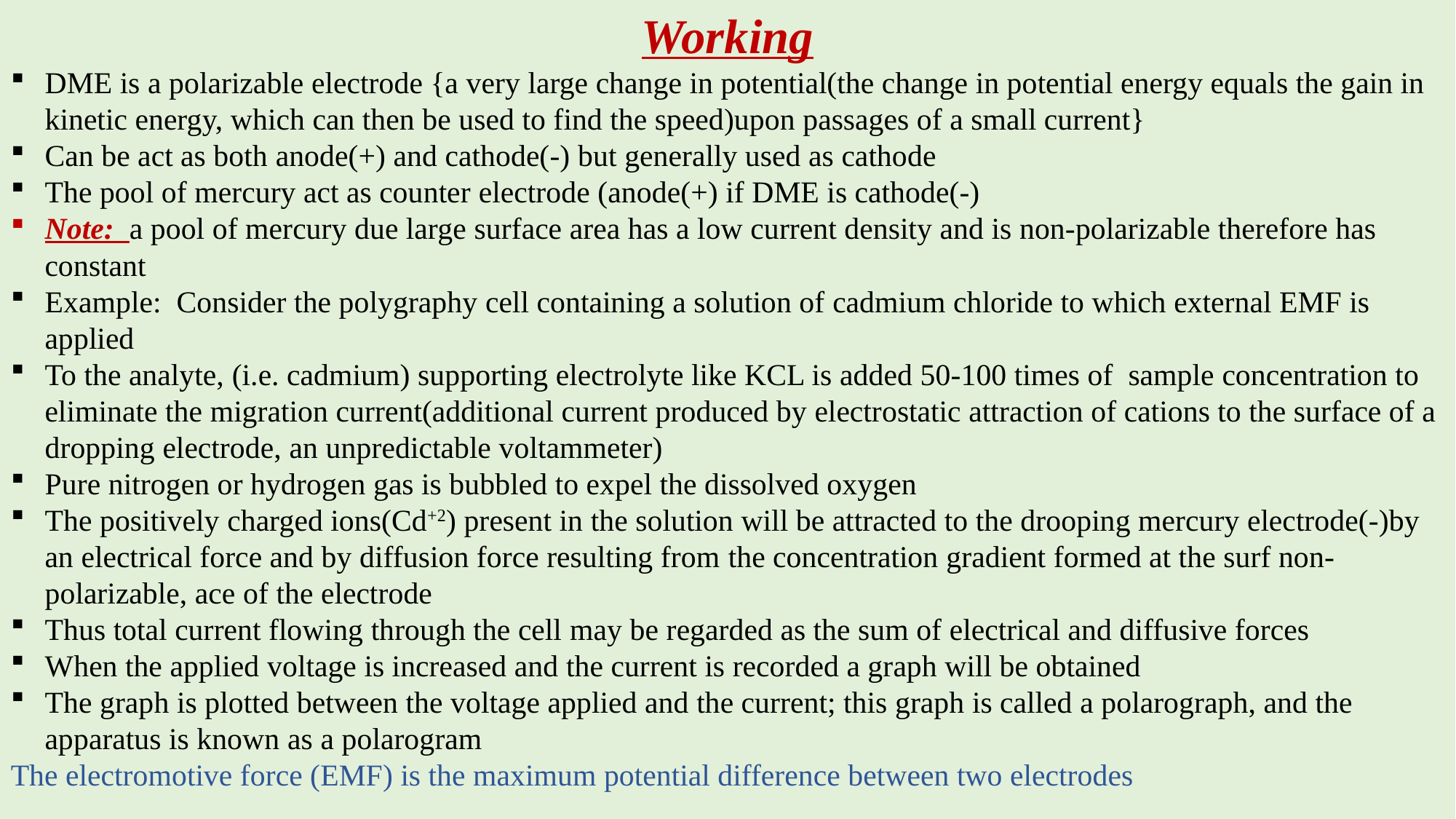

Working
DME is a polarizable electrode {a very large change in potential(the change in potential energy equals the gain in kinetic energy, which can then be used to find the speed)upon passages of a small current}
Can be act as both anode(+) and cathode(-) but generally used as cathode
The pool of mercury act as counter electrode (anode(+) if DME is cathode(-)
Note:  a pool of mercury due large surface area has a low current density and is non-polarizable therefore has constant
Example:  Consider the polygraphy cell containing a solution of cadmium chloride to which external EMF is applied
To the analyte, (i.e. cadmium) supporting electrolyte like KCL is added 50-100 times of  sample concentration to eliminate the migration current(additional current produced by electrostatic attraction of cations to the surface of a dropping electrode, an unpredictable voltammeter)
Pure nitrogen or hydrogen gas is bubbled to expel the dissolved oxygen
The positively charged ions(Cd+2) present in the solution will be attracted to the drooping mercury electrode(-)by an electrical force and by diffusion force resulting from the concentration gradient formed at the surf non-polarizable, ace of the electrode
Thus total current flowing through the cell may be regarded as the sum of electrical and diffusive forces
When the applied voltage is increased and the current is recorded a graph will be obtained
The graph is plotted between the voltage applied and the current; this graph is called a polarograph, and the apparatus is known as a polarogram
The electromotive force (EMF) is the maximum potential difference between two electrodes